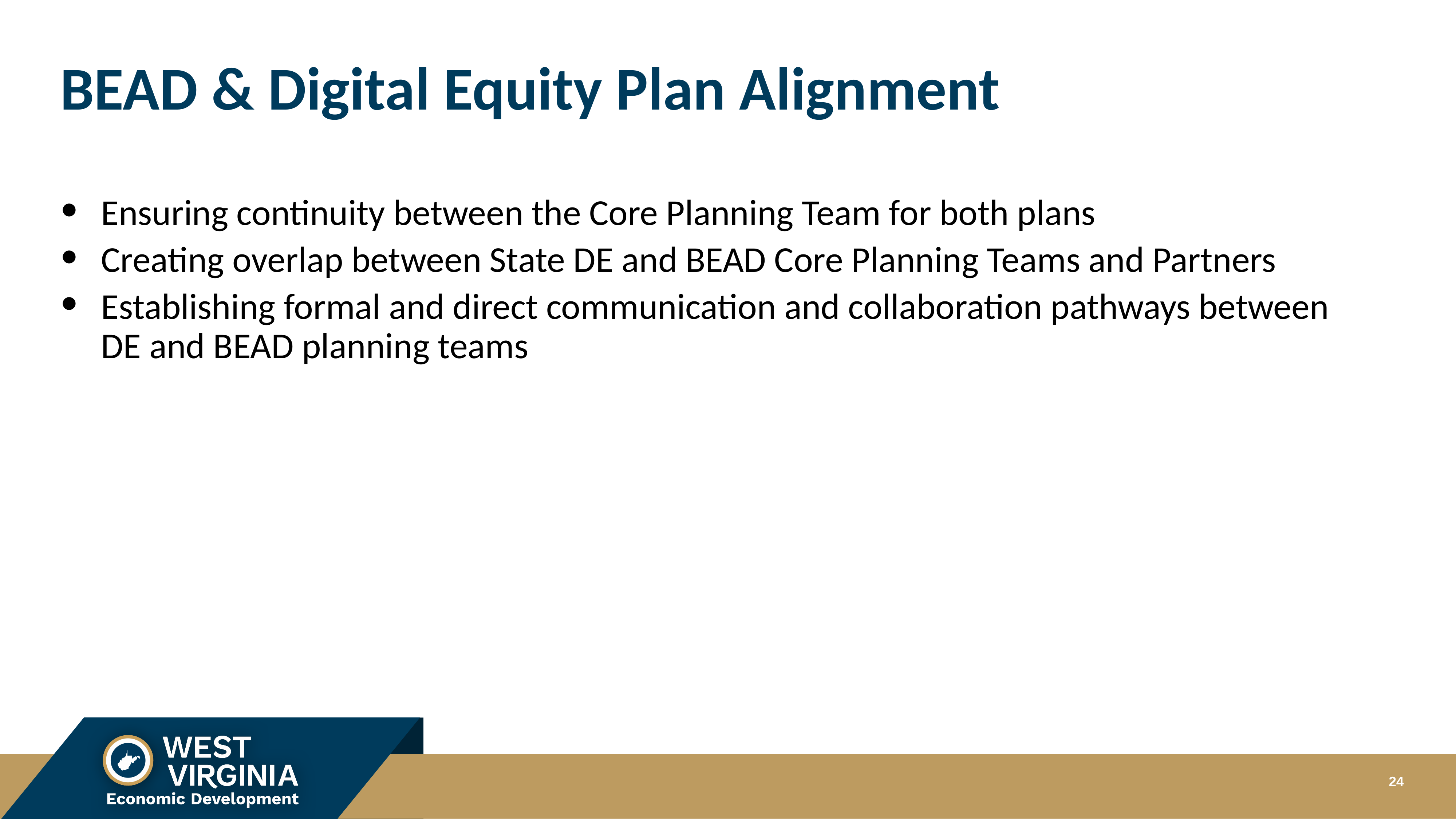

# BEAD & Digital Equity Plan Alignment
Ensuring continuity between the Core Planning Team for both plans
Creating overlap between State DE and BEAD Core Planning Teams and Partners
Establishing formal and direct communication and collaboration pathways between      DE and BEAD planning teams

24